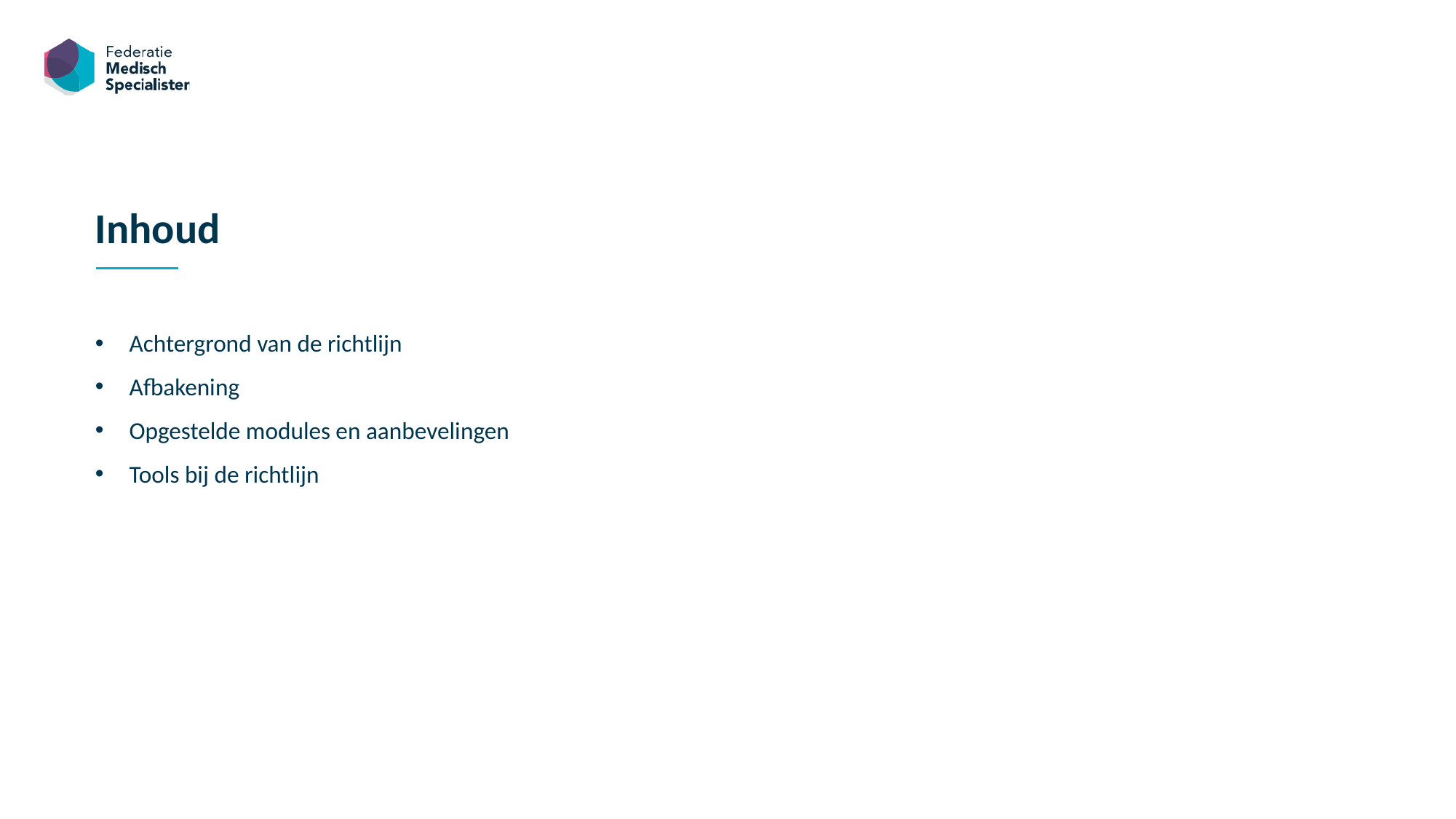

Inhoud
Achtergrond van de richtlijn
Afbakening
Opgestelde modules en aanbevelingen
Tools bij de richtlijn